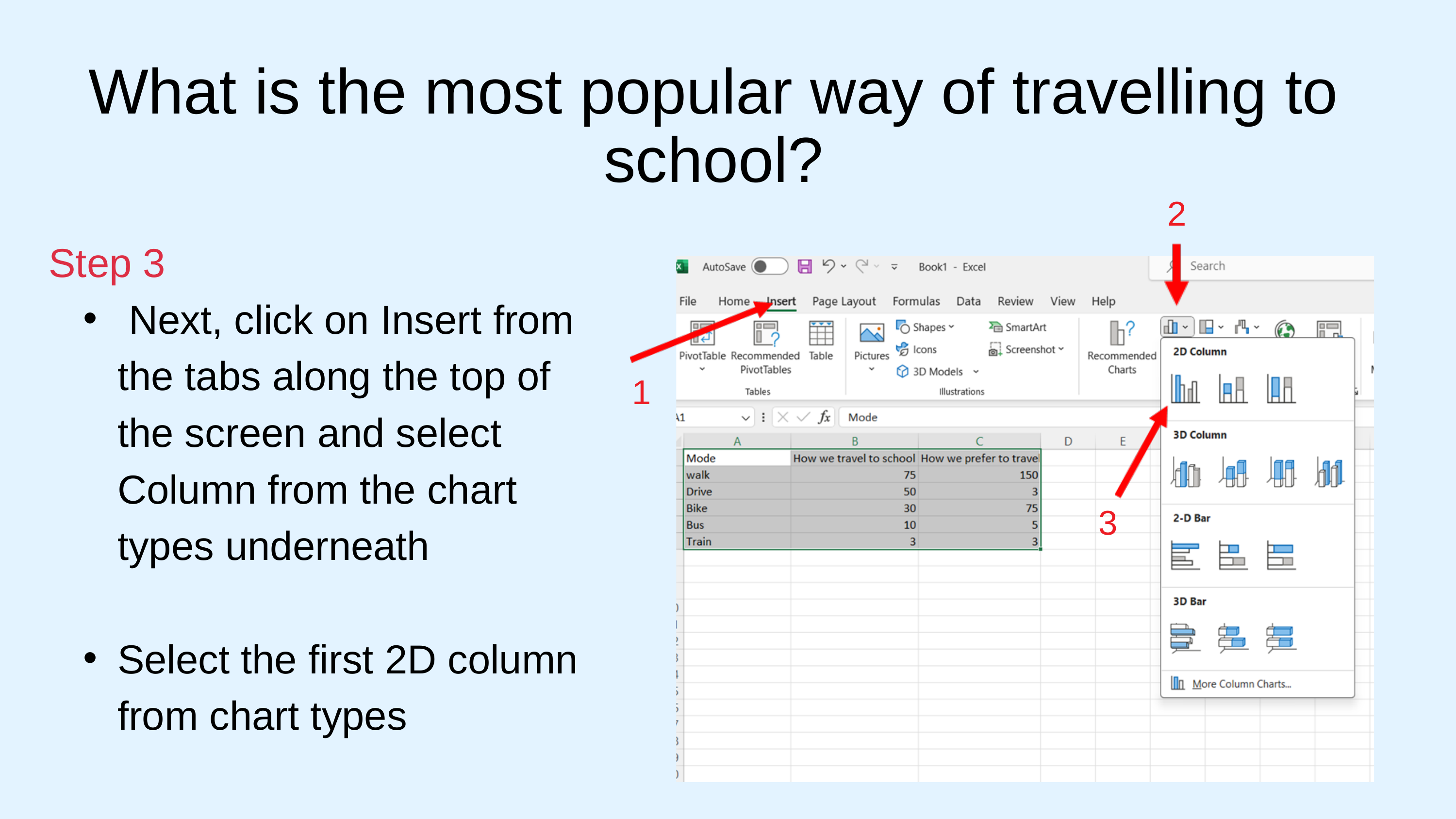

What is the most popular way of travelling to school?
2
Step 3
 Next, click on Insert from the tabs along the top of the screen and select Column from the chart types underneath

Select the first 2D column from chart types

1

3